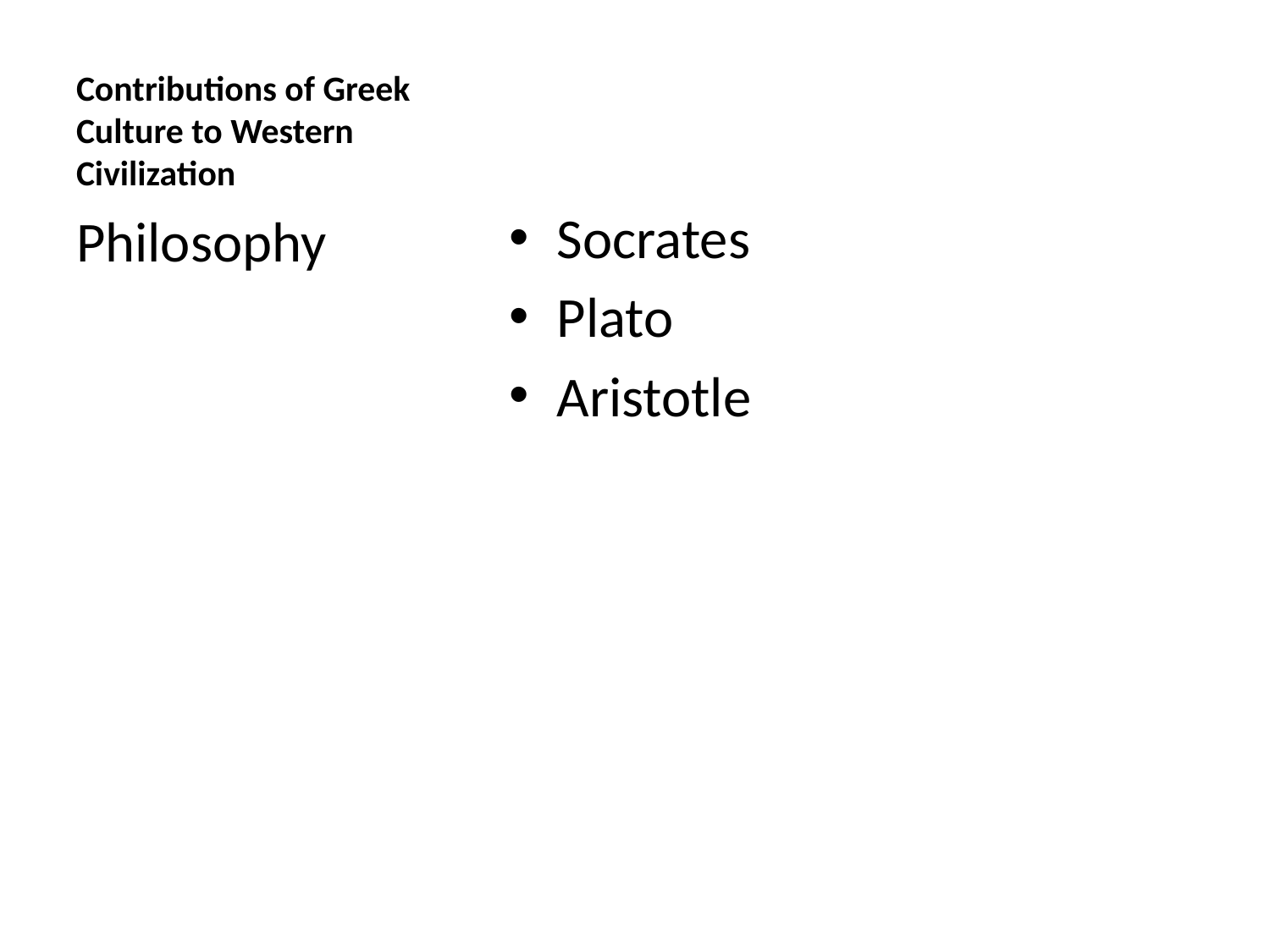

# Contributions of Greek Culture to Western Civilization

Socrates
Plato
Aristotle
Philosophy